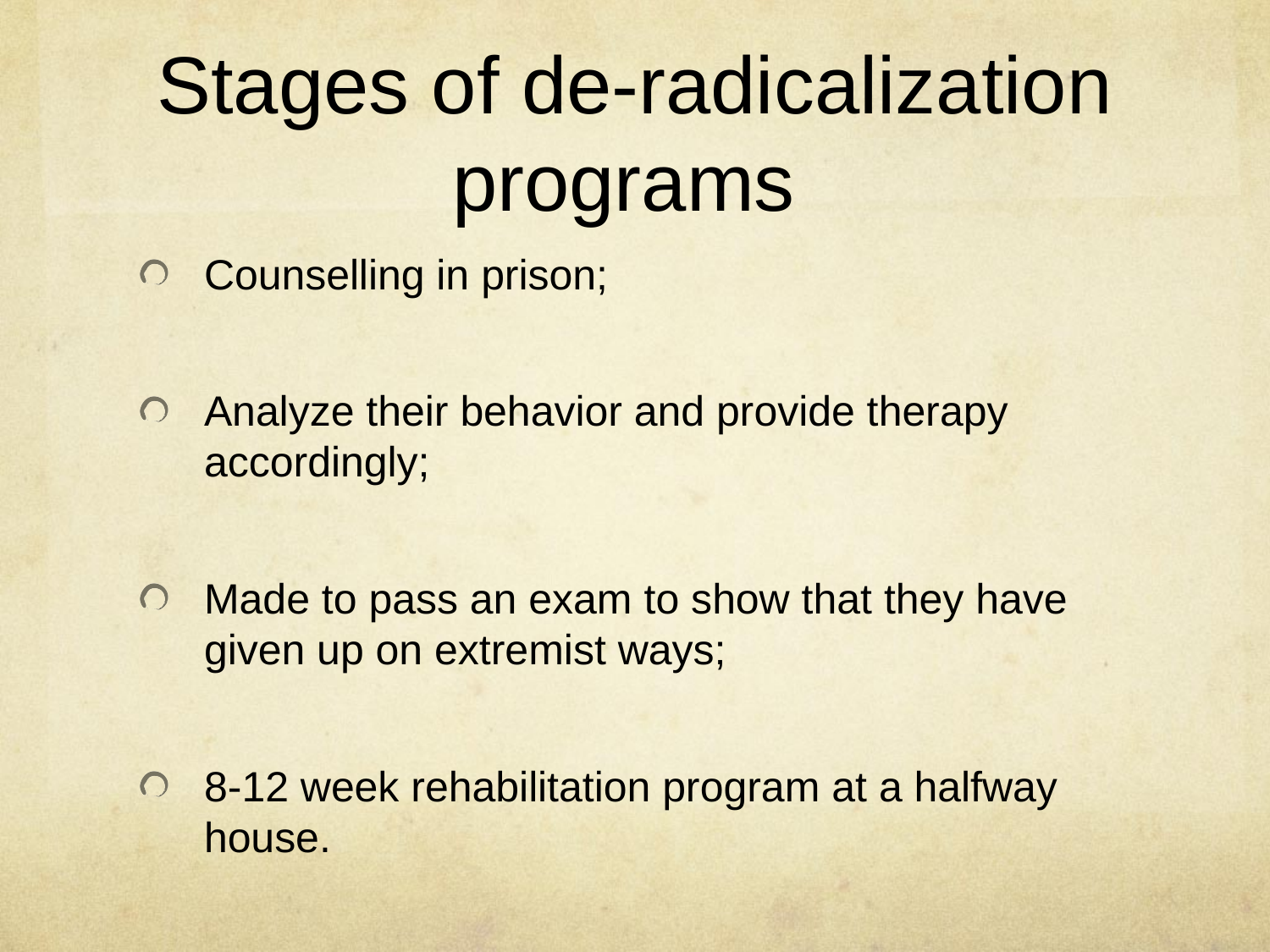

# Stages of de-radicalization programs
Counselling in prison;
Analyze their behavior and provide therapy accordingly;
Made to pass an exam to show that they have given up on extremist ways;
8-12 week rehabilitation program at a halfway house.